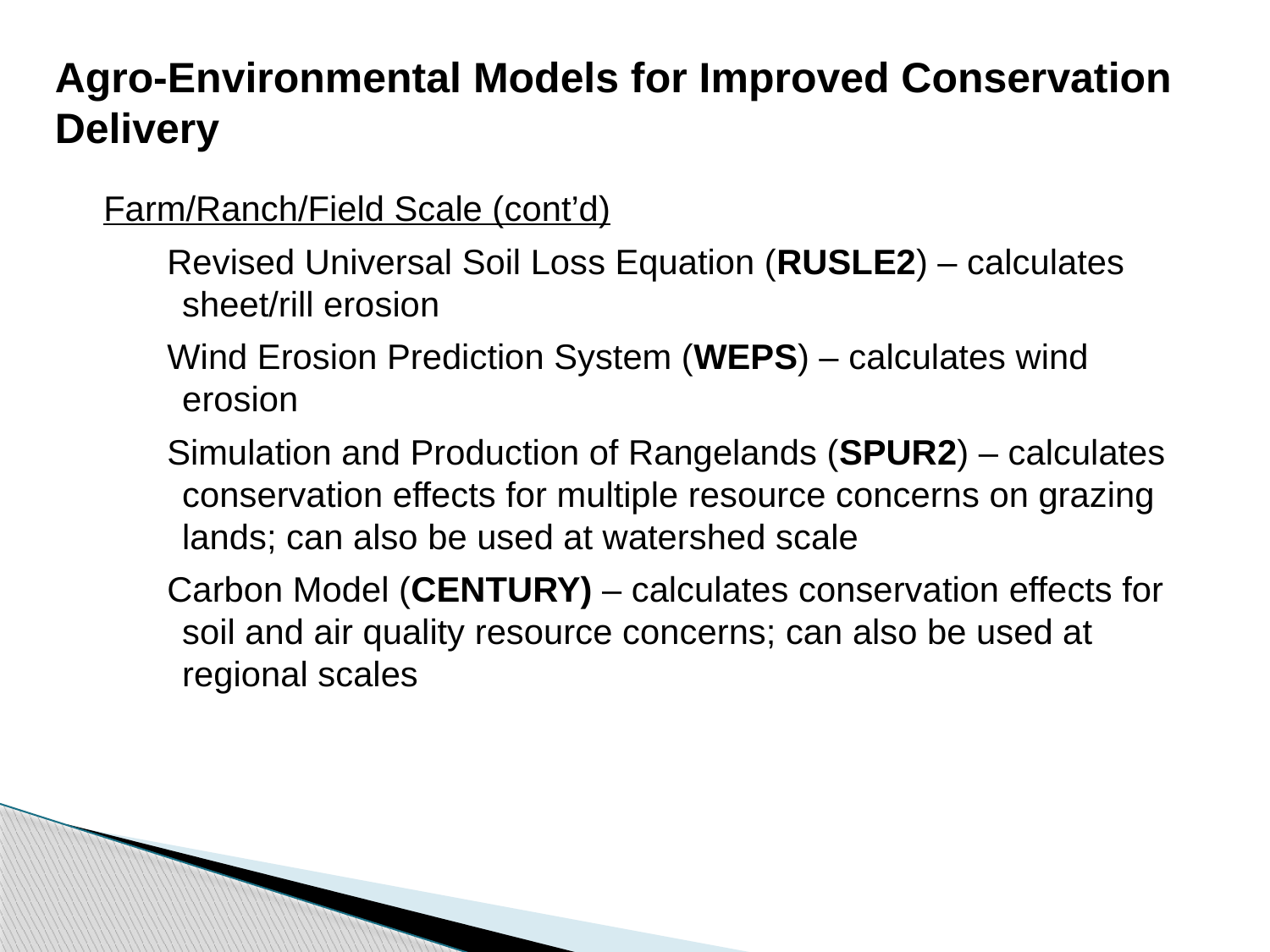

Agro-Environmental Models for Improved Conservation Delivery
Farm/Ranch/Field Scale (cont’d)
Revised Universal Soil Loss Equation (RUSLE2) – calculates sheet/rill erosion
Wind Erosion Prediction System (WEPS) – calculates wind erosion
Simulation and Production of Rangelands (SPUR2) – calculates conservation effects for multiple resource concerns on grazing lands; can also be used at watershed scale
Carbon Model (CENTURY) – calculates conservation effects for soil and air quality resource concerns; can also be used at regional scales